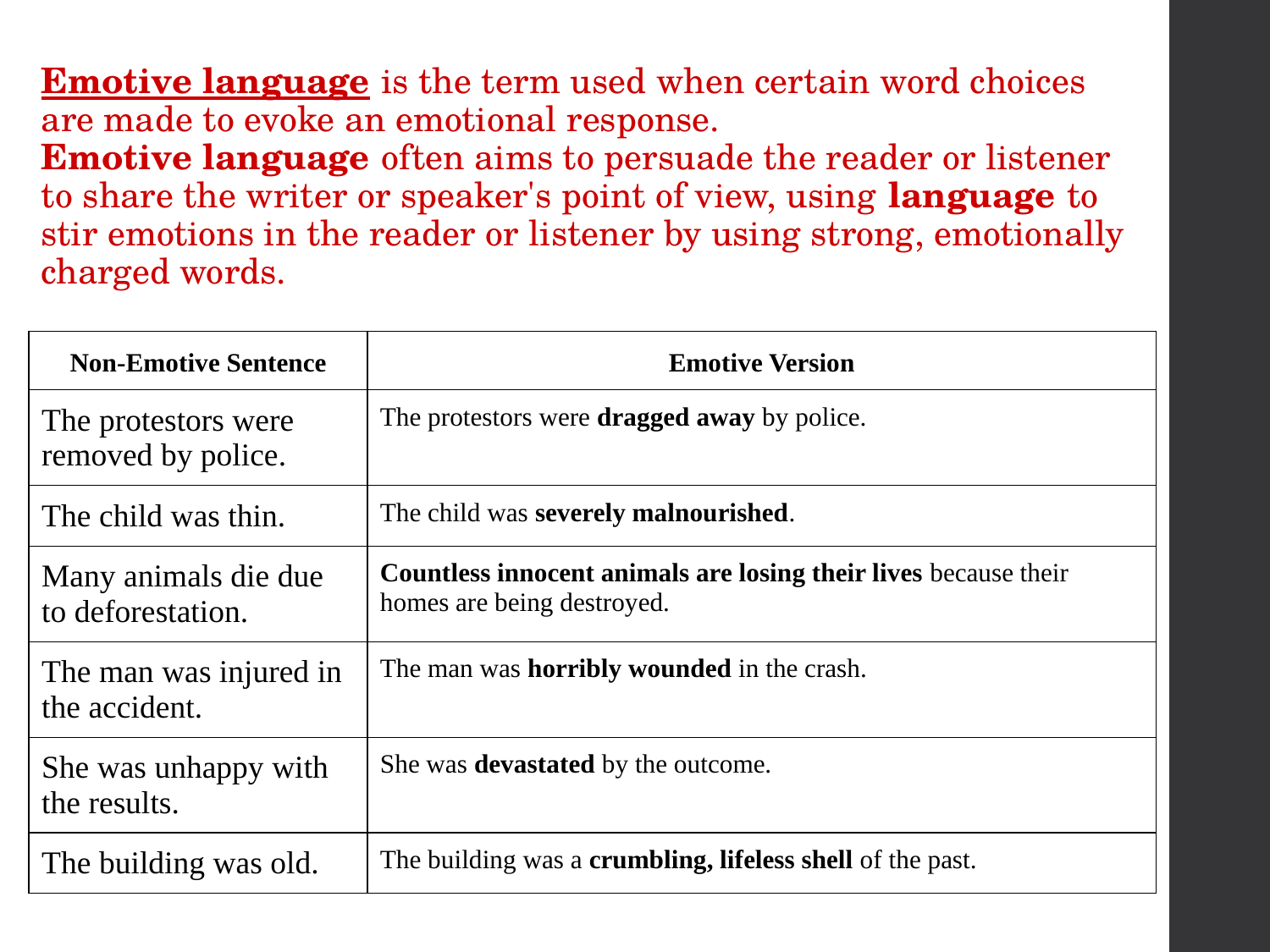

# Emotive language is the term used when certain word choices are made to evoke an emotional response.
Emotive language often aims to persuade the reader or listener to share the writer or speaker's point of view, using language to stir emotions in the reader or listener by using strong, emotionally charged words.
| Non-Emotive Sentence | Emotive Version |
| --- | --- |
| The protestors were removed by police. | The protestors were dragged away by police. |
| The child was thin. | The child was severely malnourished. |
| Many animals die due to deforestation. | Countless innocent animals are losing their lives because their homes are being destroyed. |
| The man was injured in the accident. | The man was horribly wounded in the crash. |
| She was unhappy with the results. | She was devastated by the outcome. |
| The building was old. | The building was a crumbling, lifeless shell of the past. |